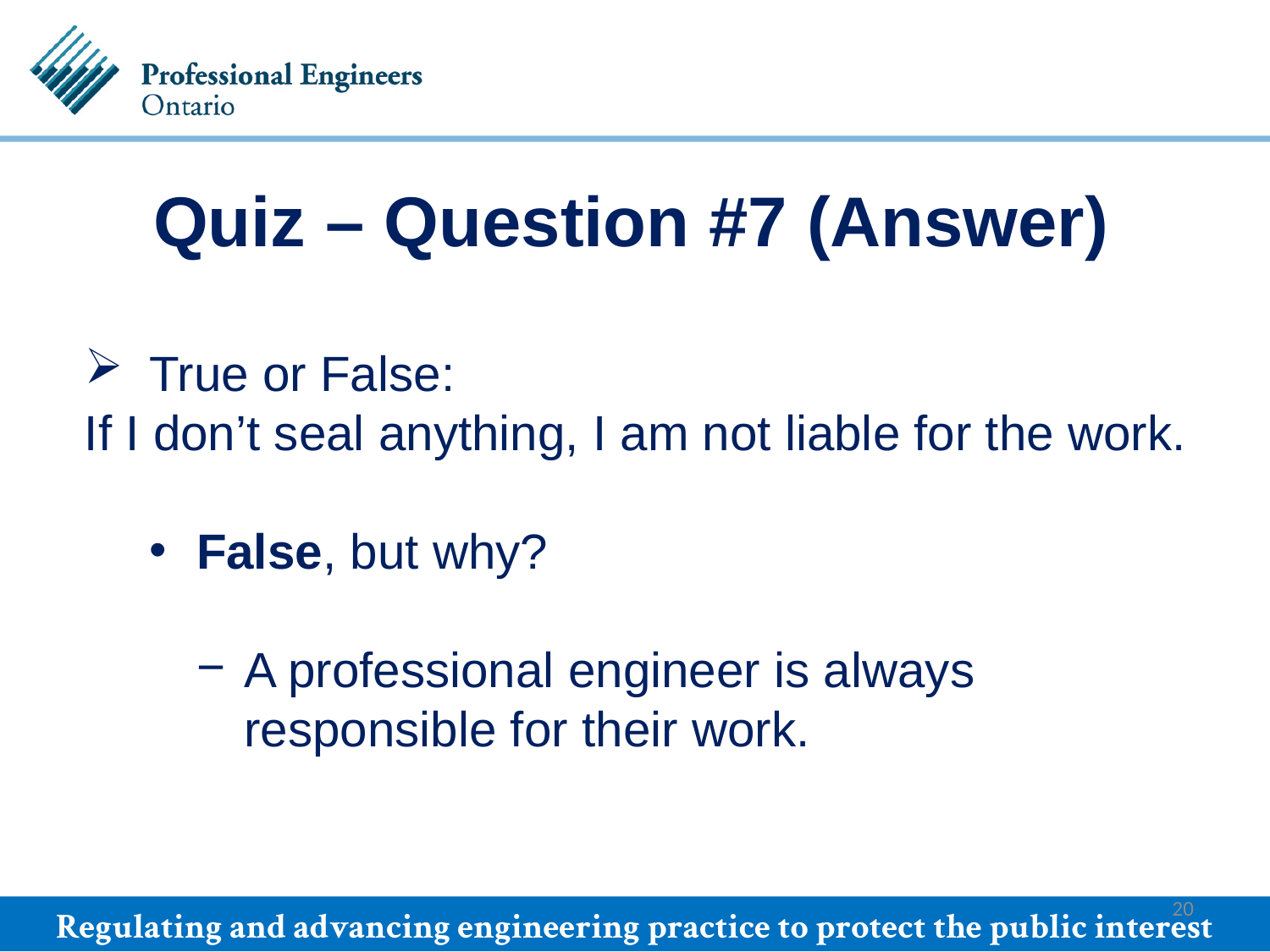

# Quiz – Question #7 (Answer)
True or False:
If I don’t seal anything, I am not liable for the work.

False, but why?

A professional engineer is always responsible for their work.

20